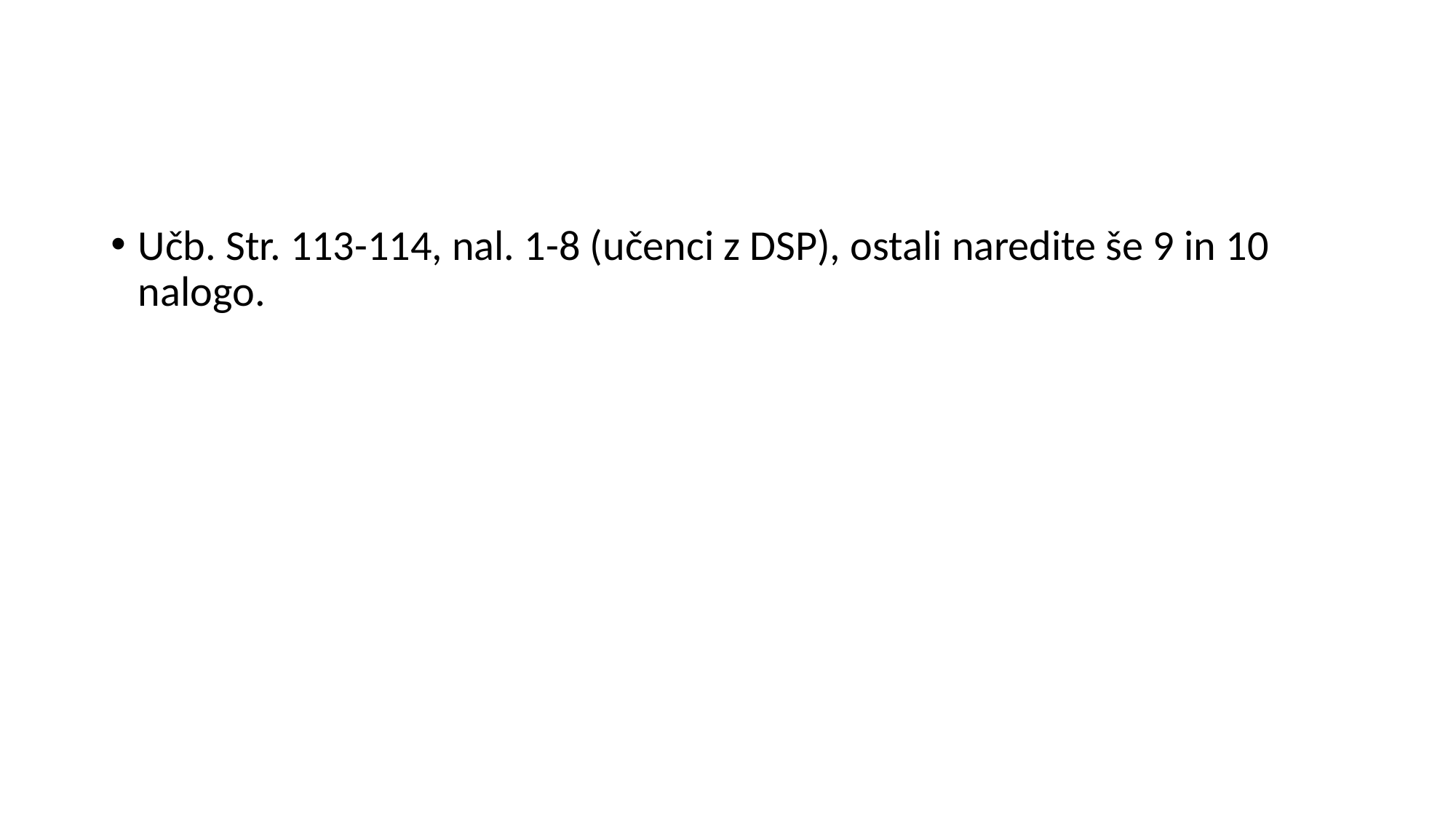

#
Učb. Str. 113-114, nal. 1-8 (učenci z DSP), ostali naredite še 9 in 10 nalogo.